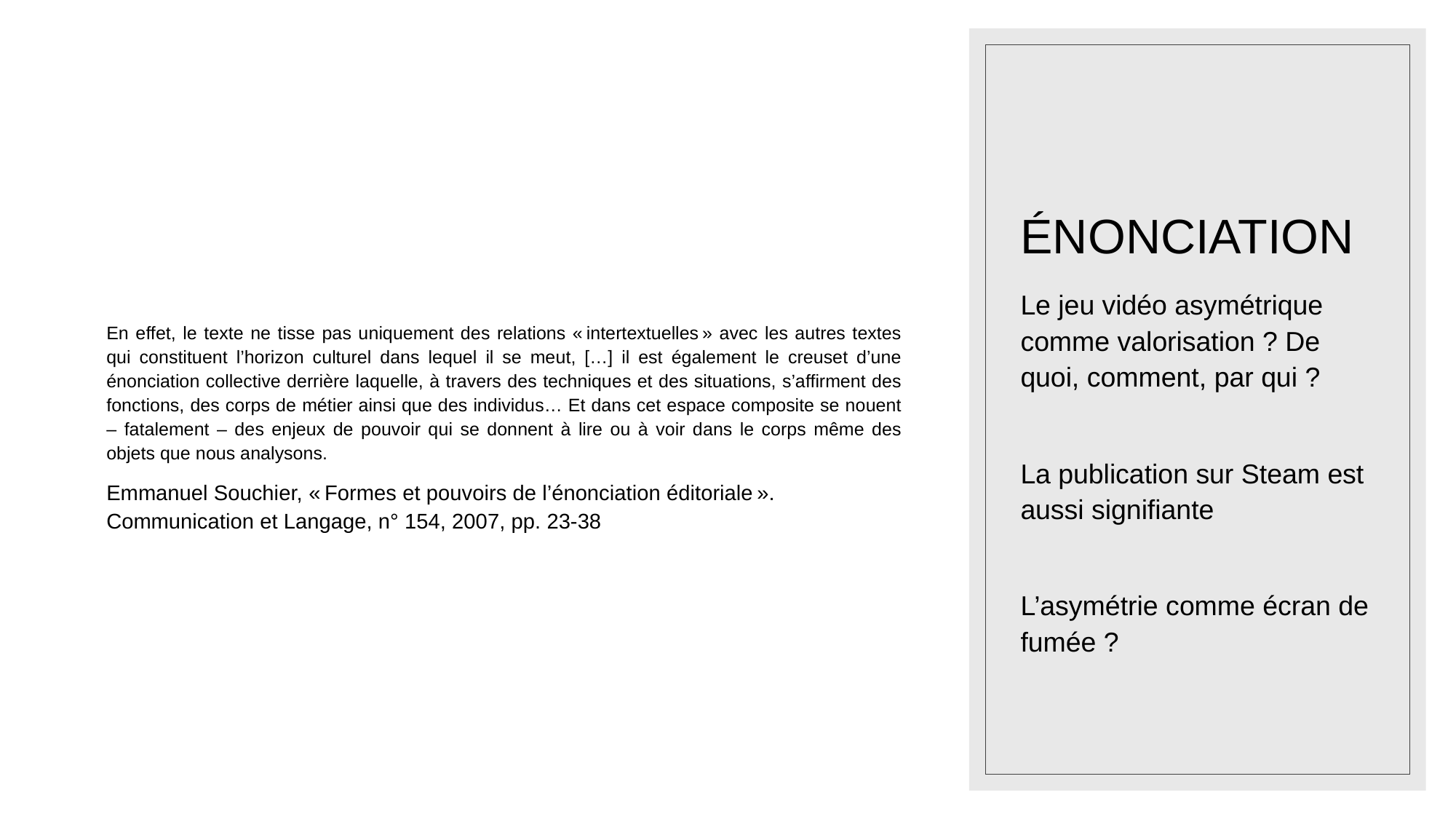

# ÉNONCIATION
Le jeu vidéo asymétrique comme valorisation ? De quoi, comment, par qui ?

La publication sur Steam est aussi signifiante

L’asymétrie comme écran de fumée ?
En effet, le texte ne tisse pas uniquement des relations « intertextuelles » avec les autres textes qui constituent l’horizon culturel dans lequel il se meut, […] il est également le creuset d’une énonciation collective derrière laquelle, à travers des techniques et des situations, s’affirment des fonctions, des corps de métier ainsi que des individus… Et dans cet espace composite se nouent – fatalement – des enjeux de pouvoir qui se donnent à lire ou à voir dans le corps même des objets que nous analysons.
Emmanuel Souchier, « Formes et pouvoirs de l’énonciation éditoriale ». Communication et Langage, n° 154, 2007, pp. 23-38